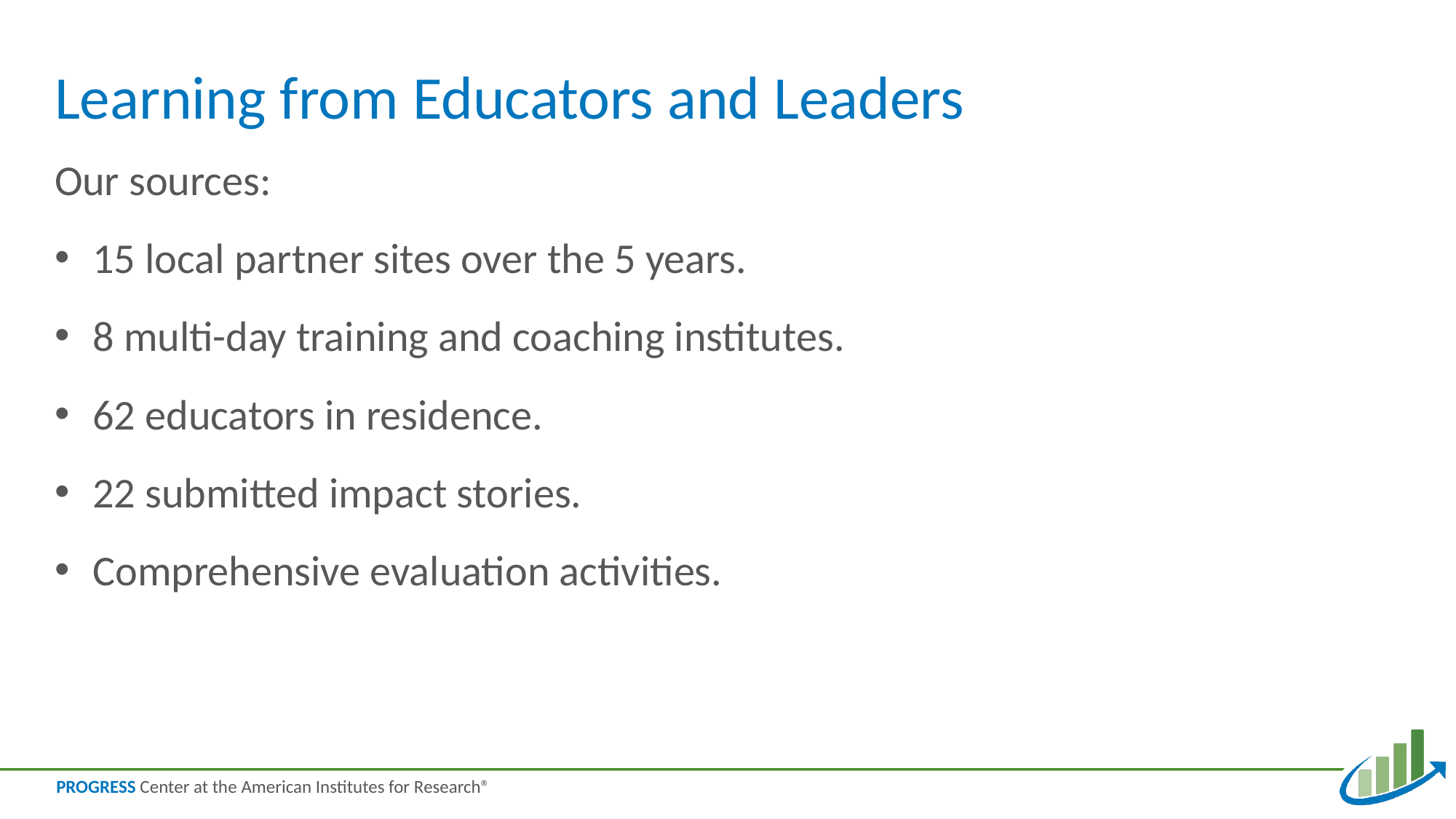

# Learning from Educators and Leaders
Our sources:
15 local partner sites over the 5 years.
8 multi-day training and coaching institutes.
62 educators in residence.
22 submitted impact stories.
Comprehensive evaluation activities.